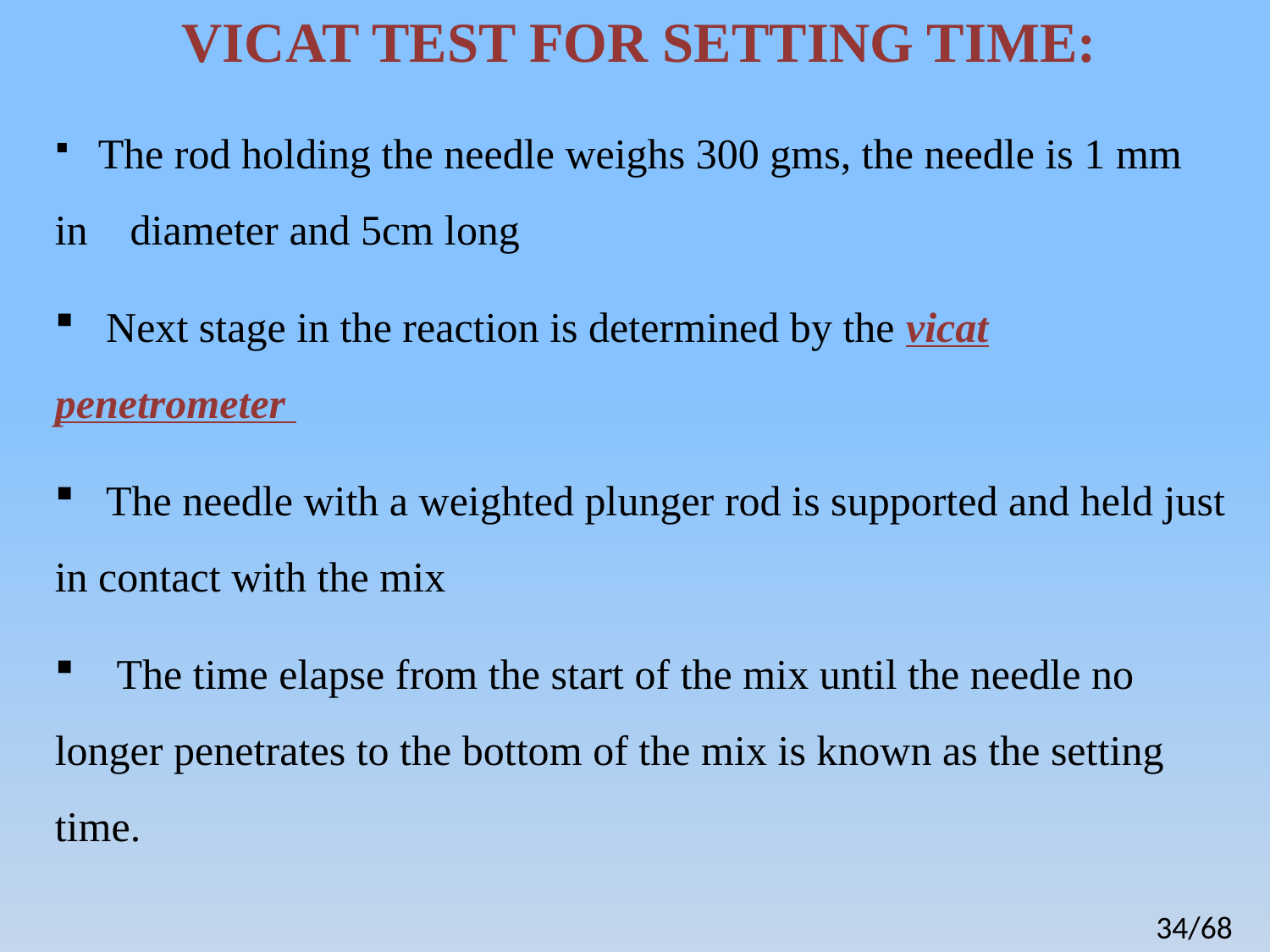

VICAT TEST FOR SETTING TIME:
    The rod holding the needle weighs 300 gms, the needle is 1 mm in    diameter and 5cm long
   Next stage in the reaction is determined by the vicat penetrometer
   The needle with a weighted plunger rod is supported and held just in contact with the mix
    The time elapse from the start of the mix until the needle no longer penetrates to the bottom of the mix is known as the setting time.

34/68